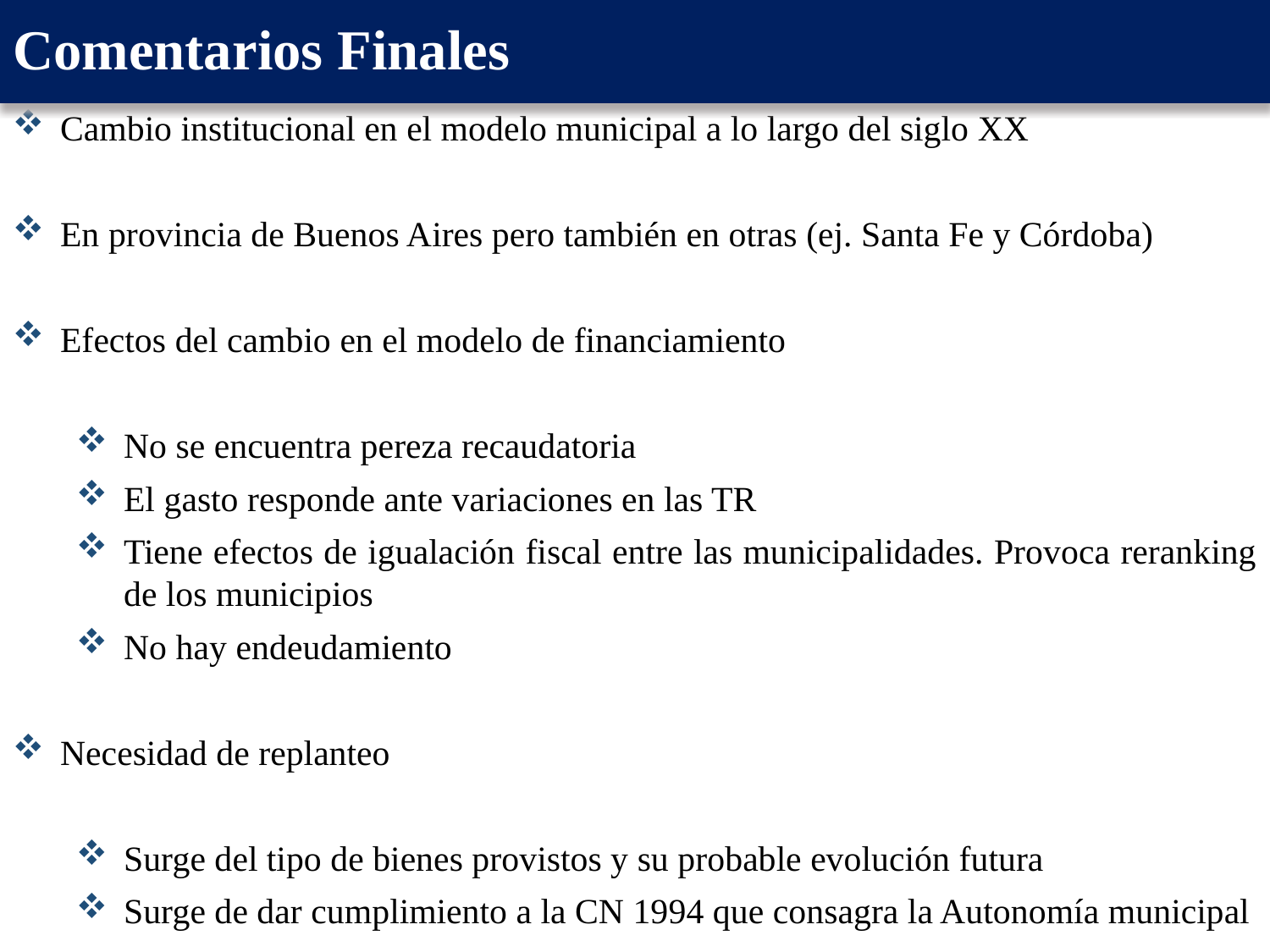

Comentarios Finales
Cambio institucional en el modelo municipal a lo largo del siglo XX

En provincia de Buenos Aires pero también en otras (ej. Santa Fe y Córdoba)

Efectos del cambio en el modelo de financiamiento

No se encuentra pereza recaudatoria
El gasto responde ante variaciones en las TR
Tiene efectos de igualación fiscal entre las municipalidades. Provoca reranking de los municipios
No hay endeudamiento

Necesidad de replanteo

Surge del tipo de bienes provistos y su probable evolución futura
Surge de dar cumplimiento a la CN 1994 que consagra la Autonomía municipal